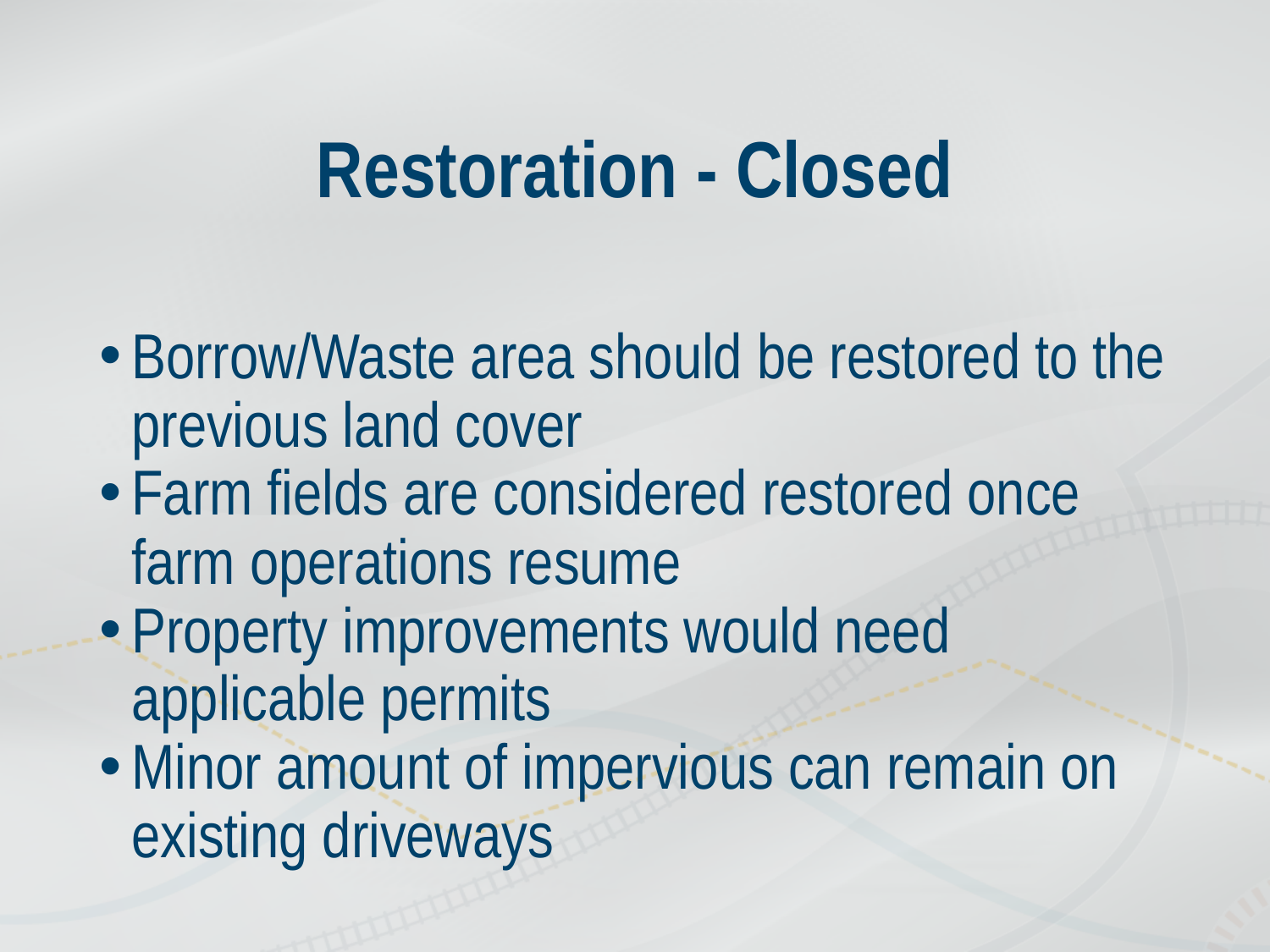

# Restoration - Closed
Borrow/Waste area should be restored to the previous land cover
Farm fields are considered restored once farm operations resume
Property improvements would need applicable permits
Minor amount of impervious can remain on existing driveways